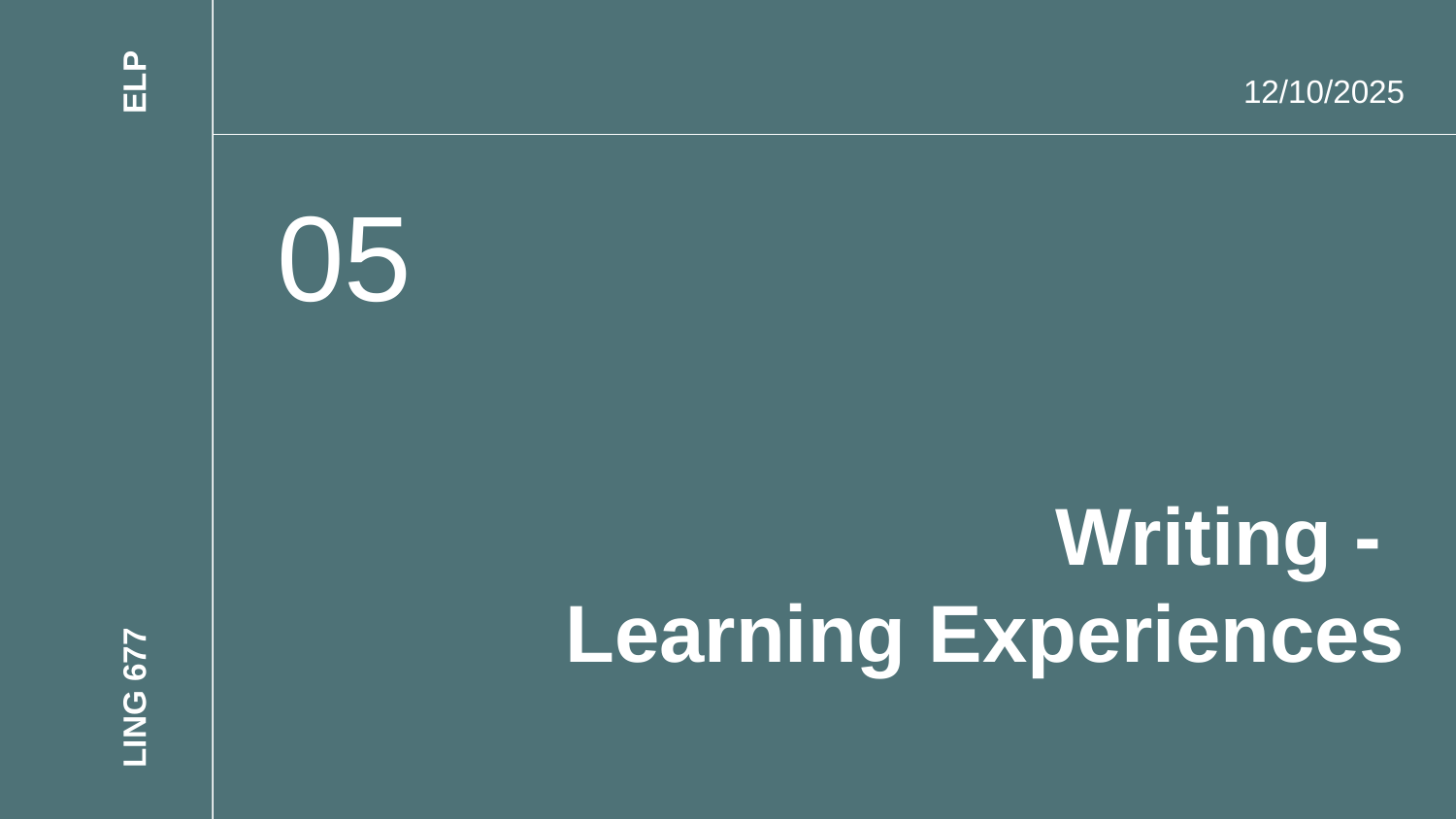

12/10/2025
ELP
05
# Writing -
Learning Experiences
LING 677